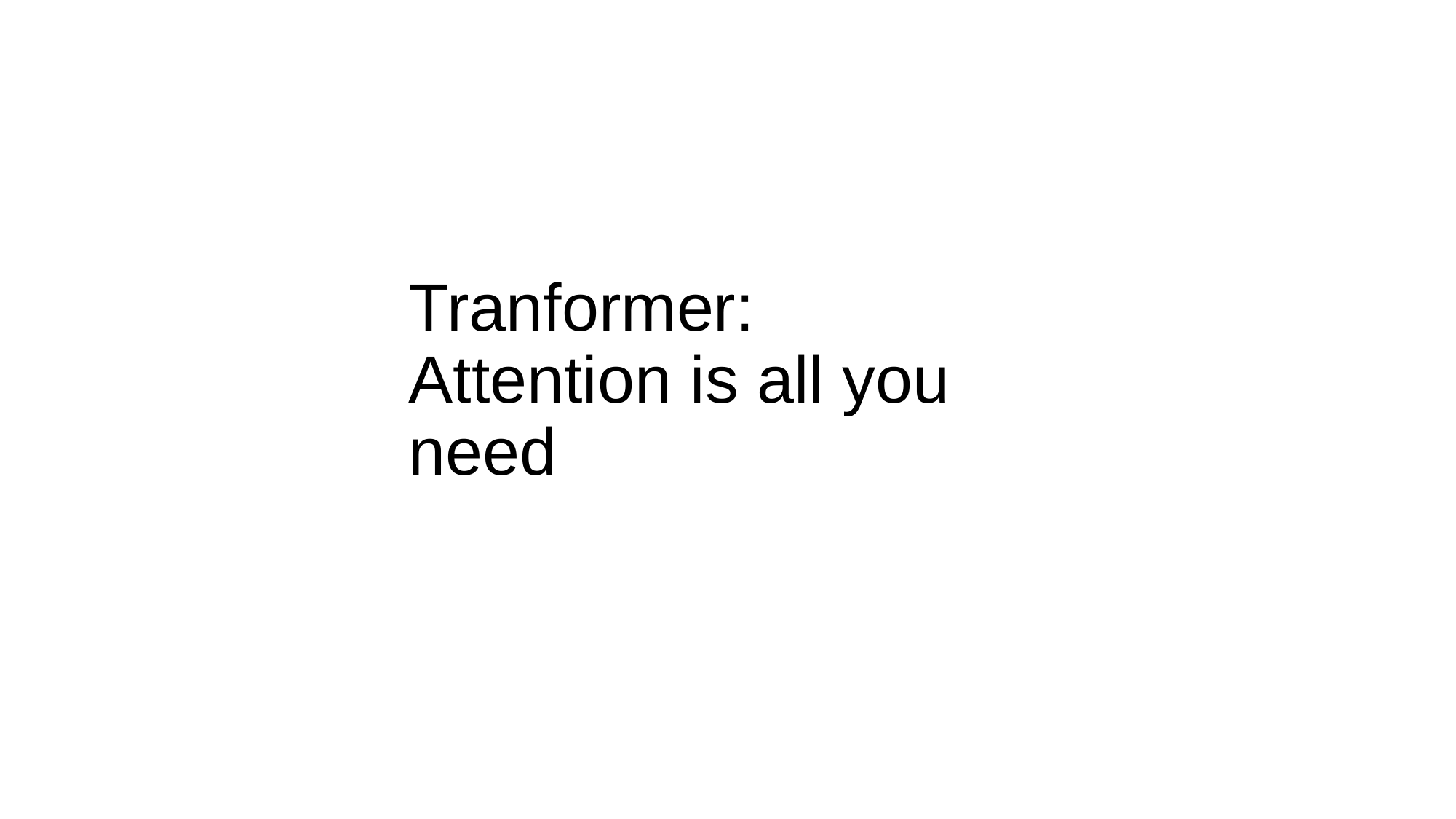

# Tranformer: Attention is all you need